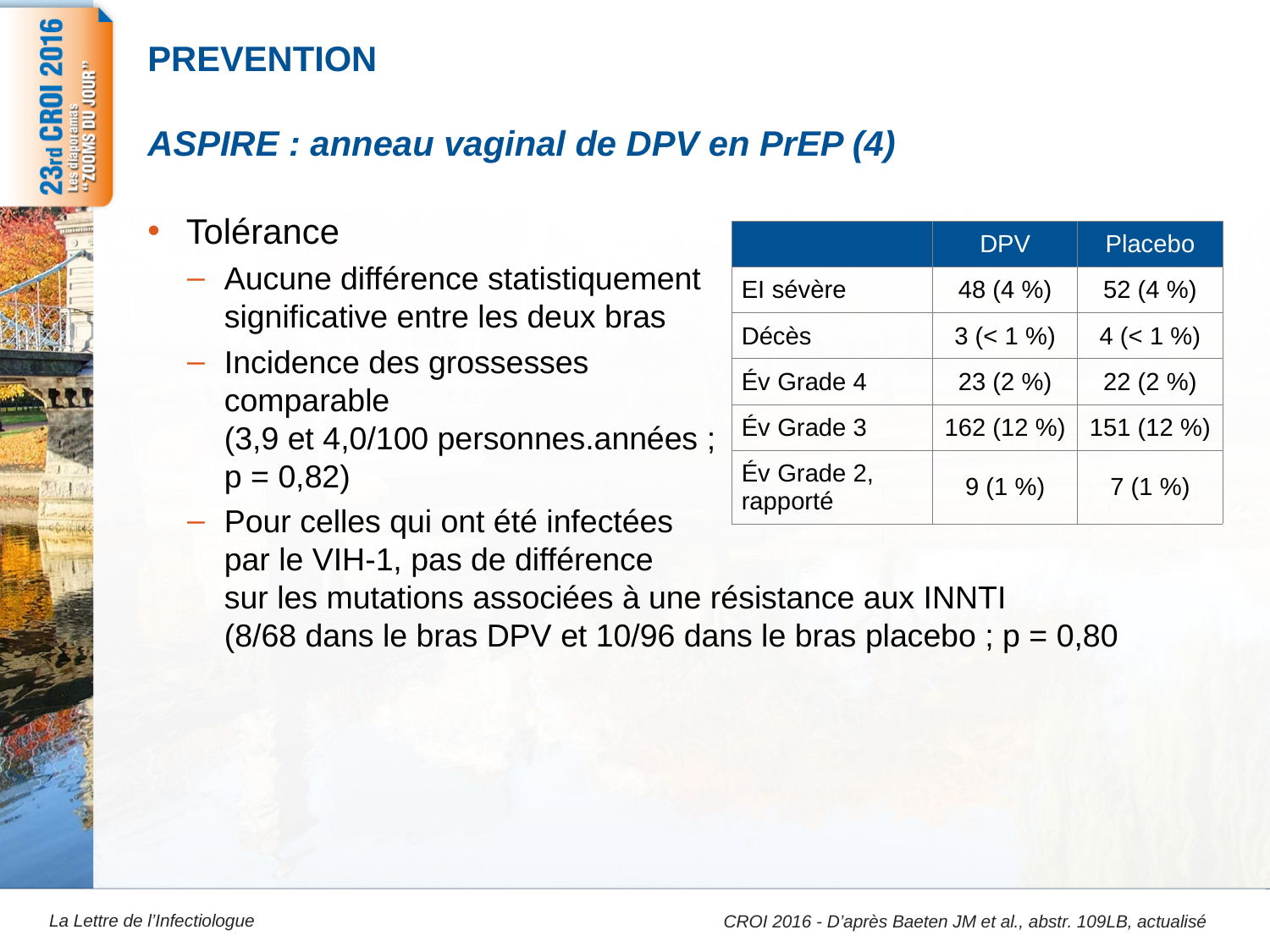

# PREVENTION
31
ASPIRE : anneau vaginal de DPV en PrEP (4)
Tolérance
Aucune différence statistiquement
significative entre les deux bras
Incidence des grossesses
comparable
(3,9 et 4,0/100 personnes.années ;
p = 0,82)
Pour celles qui ont été infectées
par le VIH-1, pas de différence
sur les mutations associées à une résistance aux INNTI
(8/68 dans le bras DPV et 10/96 dans le bras placebo ; p = 0,80
|  | DPV | Placebo |
| --- | --- | --- |
| EI sévère | 48 (4 %) | 52 (4 %) |
| Décès | 3 (< 1 %) | 4 (< 1 %) |
| Év Grade 4 | 23 (2 %) | 22 (2 %) |
| Év Grade 3 | 162 (12 %) | 151 (12 %) |
| Év Grade 2, rapporté | 9 (1 %) | 7 (1 %) |
CROI 2016 - D’après Baeten JM et al., abstr. 109LB, actualisé